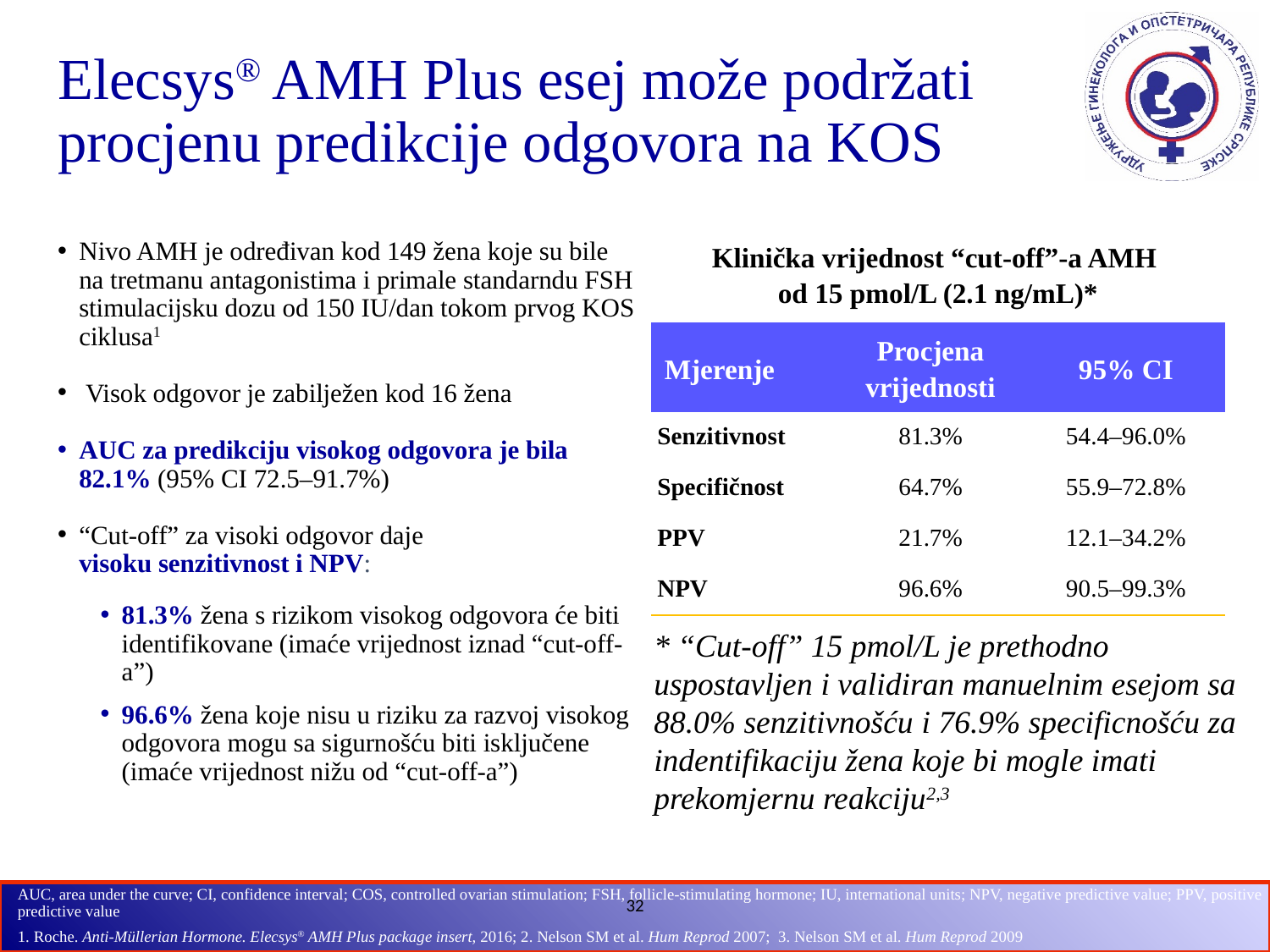

# Elecsys® AMH Plus esej može podržati procjenu predikcije odgovora na KOS
Nivo AMH je određivan kod 149 žena koje su bile na tretmanu antagonistima i primale standarndu FSH stimulacijsku dozu od 150 IU/dan tokom prvog KOS ciklusa1
 Visok odgovor je zabilježen kod 16 žena
AUC za predikciju visokog odgovora je bila 82.1% (95% CI 72.5–91.7%)
“Cut-off” za visoki odgovor daje
visoku senzitivnost i NPV:
81.3% žena s rizikom visokog odgovora će biti identifikovane (imaće vrijednost iznad “cut-off-a”)
96.6% žena koje nisu u riziku za razvoj visokog odgovora mogu sa sigurnošću biti isključene (imaće vrijednost nižu od “cut-off-a”)

| Klinička vrijednost “cut-off”-a AMH od 15 pmol/L (2.1 ng/mL)\* |  |  |
| --- | --- | --- |
| Mjerenje | Procjena vrijednosti | 95% CI |
| Senzitivnost | 81.3% | 54.4–96.0% |
| Specifičnost | 64.7% | 55.9–72.8% |
| PPV | 21.7% | 12.1–34.2% |
| NPV | 96.6% | 90.5–99.3% |
* “Cut-off” 15 pmol/L je prethodno uspostavljen i validiran manuelnim esejom sa 88.0% senzitivnošću i 76.9% specificnošću za indentifikaciju žena koje bi mogle imati prekomjernu reakciju2,3

AUC, area under the curve; CI, confidence interval; COS, controlled ovarian stimulation; FSH, follicle-stimulating hormone; IU, international units; NPV, negative predictive value; PPV, positive predictive value
1. Roche. Anti-Müllerian Hormone. Elecsys® AMH Plus package insert, 2016; 2. Nelson SM et al. Hum Reprod 2007;  3. Nelson SM et al. Hum Reprod 2009